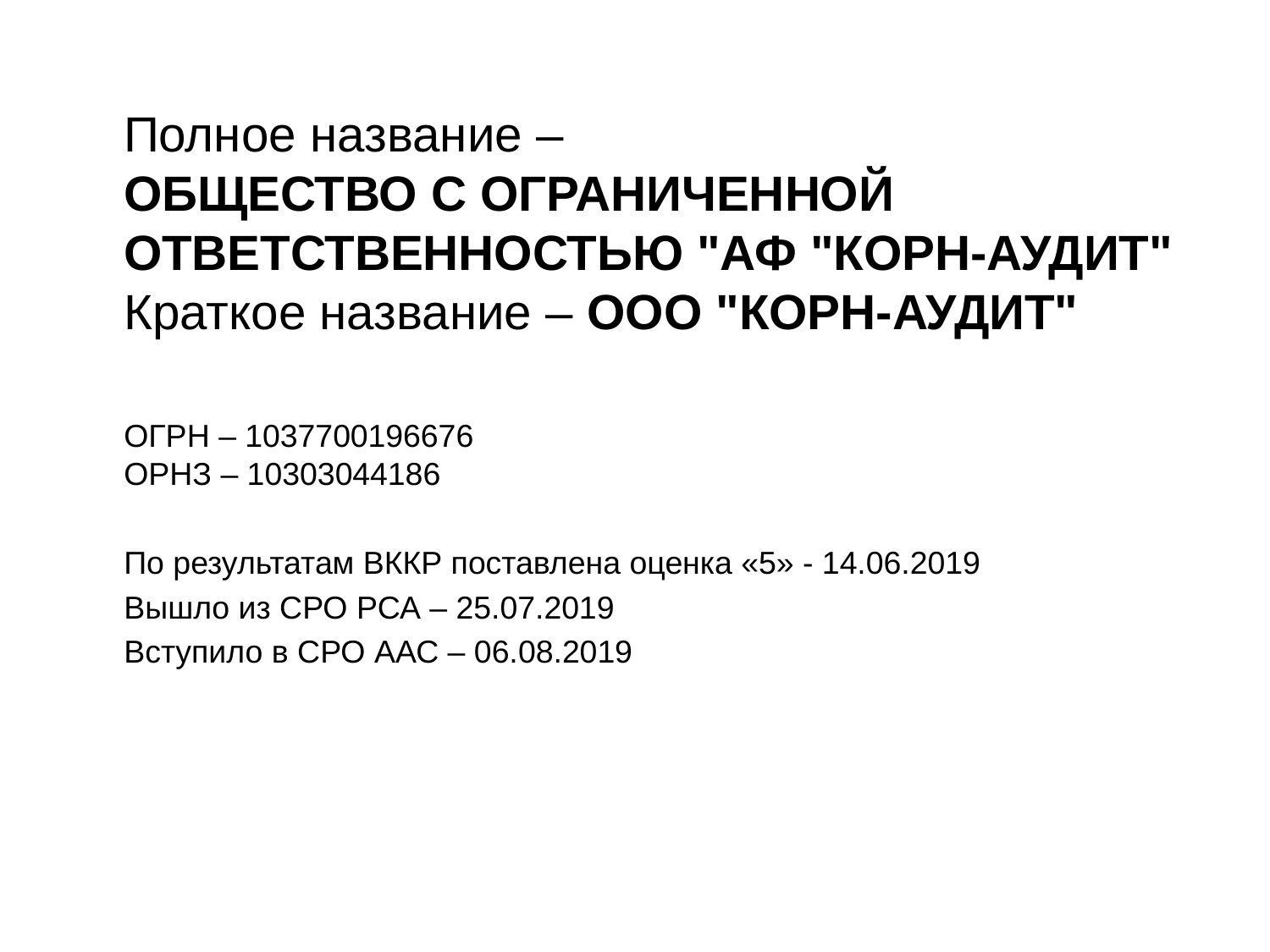

Полное название –
ОБЩЕСТВО С ОГРАНИЧЕННОЙ ОТВЕТСТВЕННОСТЬЮ "АФ "КОРН-АУДИТ"
Краткое название – ООО "КОРН-АУДИТ"

	ОГРН – 1037700196676
ОРНЗ – 10303044186

	По результатам ВККР поставлена оценка «5» - 14.06.2019
	Вышло из СРО РСА – 25.07.2019
	Вступило в СРО ААС – 06.08.2019